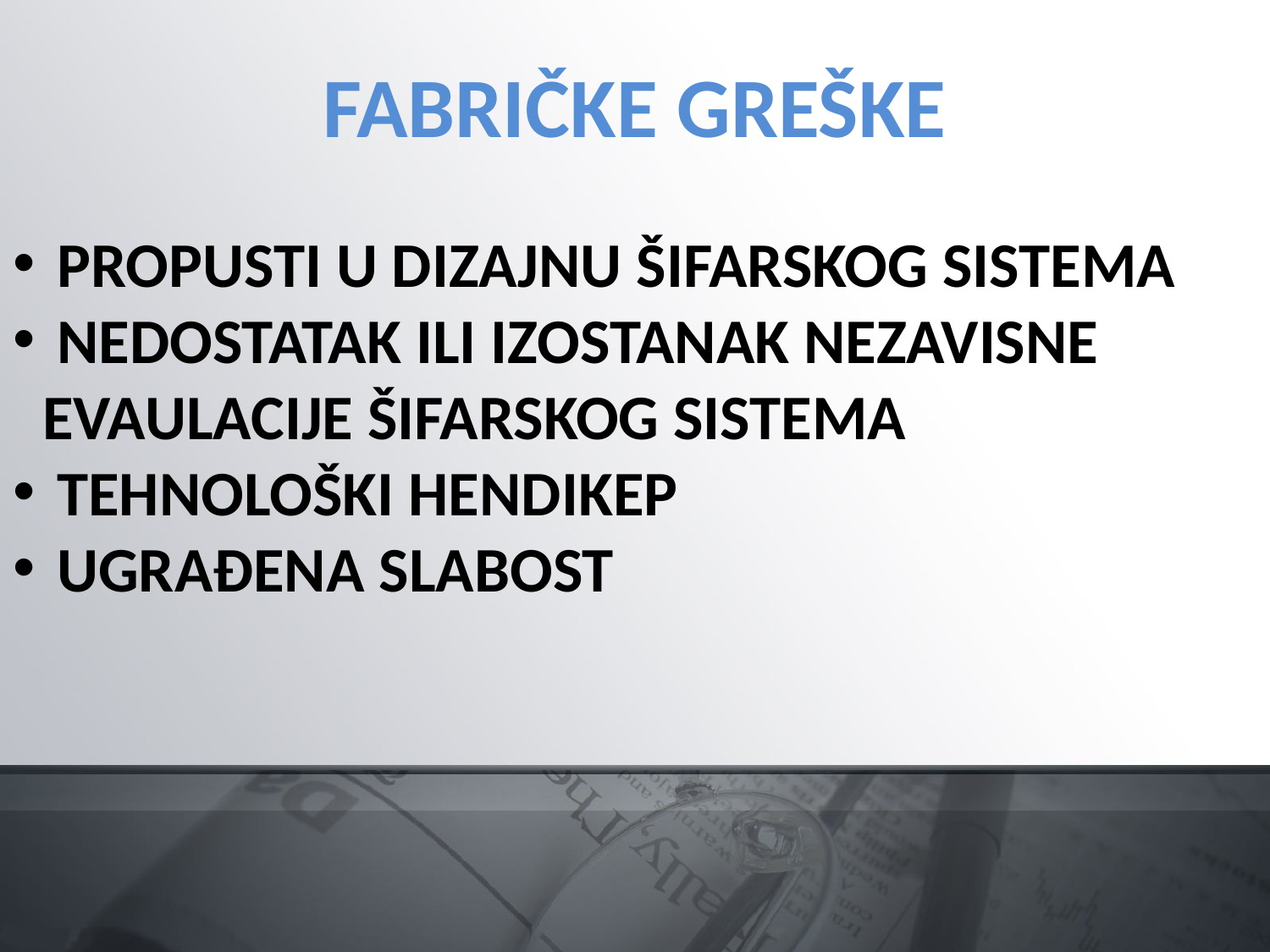

FABRIČKE GREŠKE
 PROPUSTI U DIZAJNU ŠIFARSKOG SISTEMA
 NEDOSTATAK ILI IZOSTANAK NEZAVISNE EVAULACIJE ŠIFARSKOG SISTEMA
 TEHNOLOŠKI HENDIKEP
 UGRAĐENA SLABOST